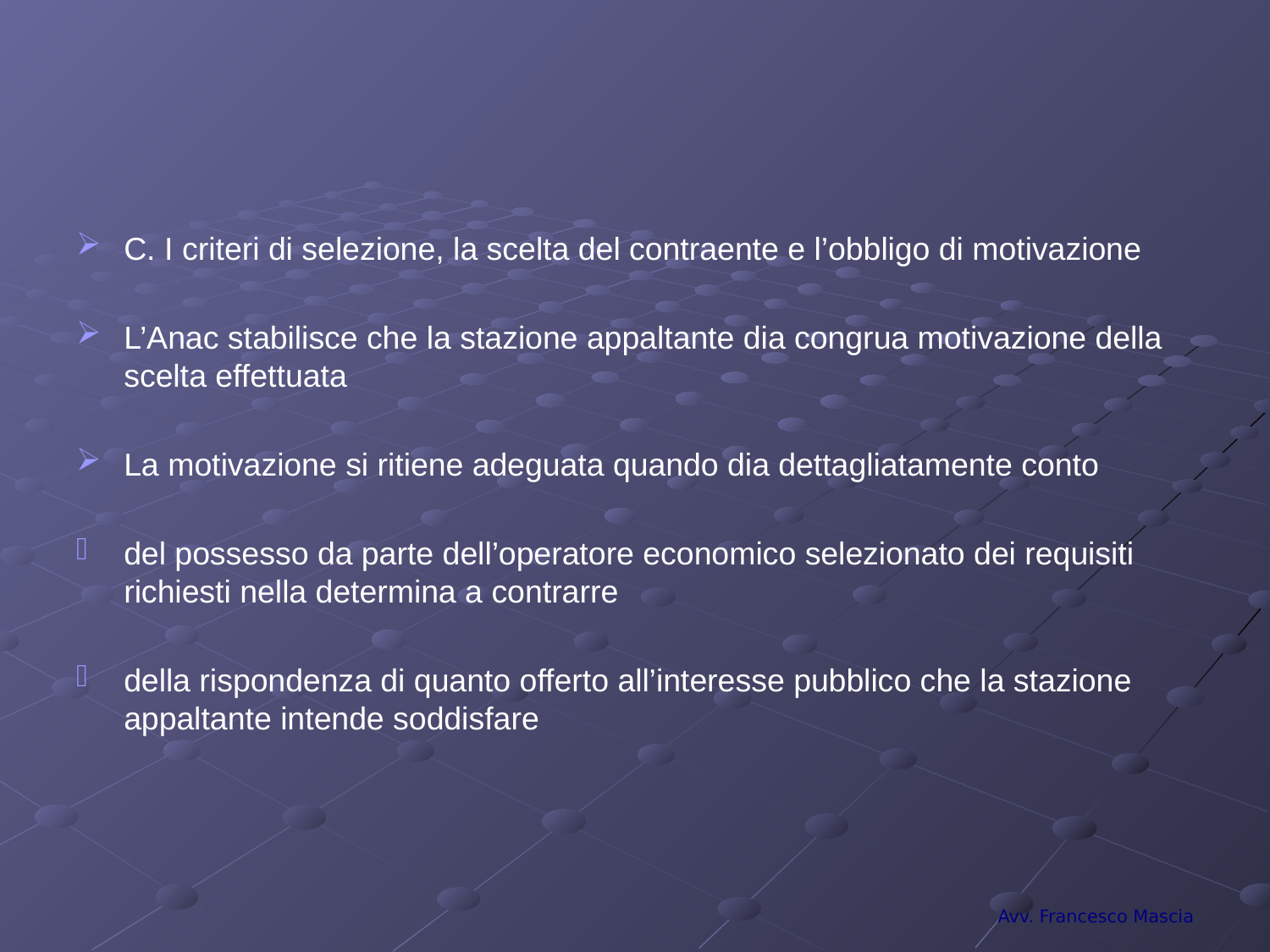

#
C. I criteri di selezione, la scelta del contraente e l’obbligo di motivazione

L’Anac stabilisce che la stazione appaltante dia congrua motivazione della scelta effettuata

La motivazione si ritiene adeguata quando dia dettagliatamente conto

del possesso da parte dell’operatore economico selezionato dei requisiti richiesti nella determina a contrarre

della rispondenza di quanto offerto all’interesse pubblico che la stazione appaltante intende soddisfare

Avv. Francesco Mascia